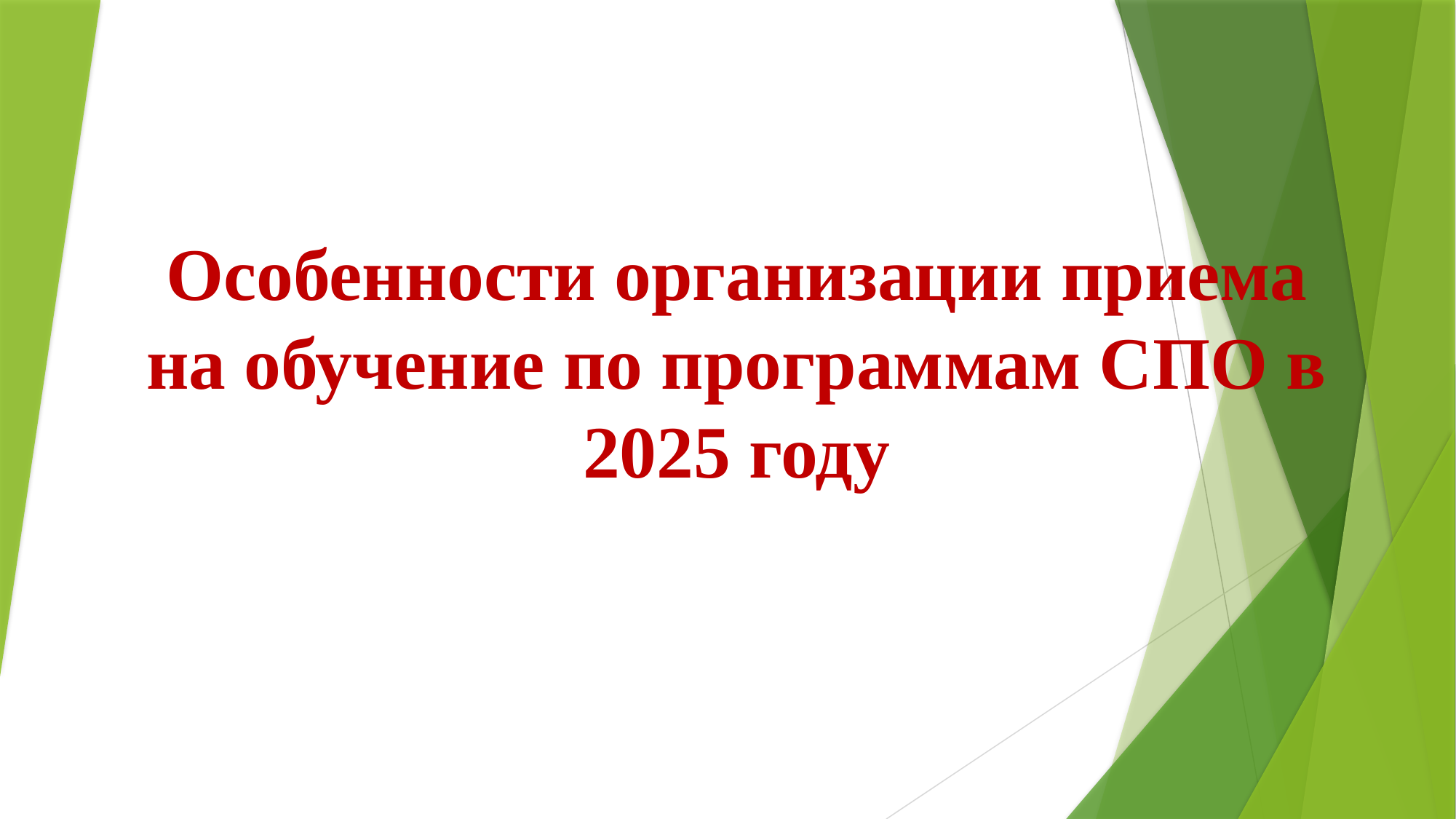

# Особенности организации приема на обучение по программам СПО в 2025 году